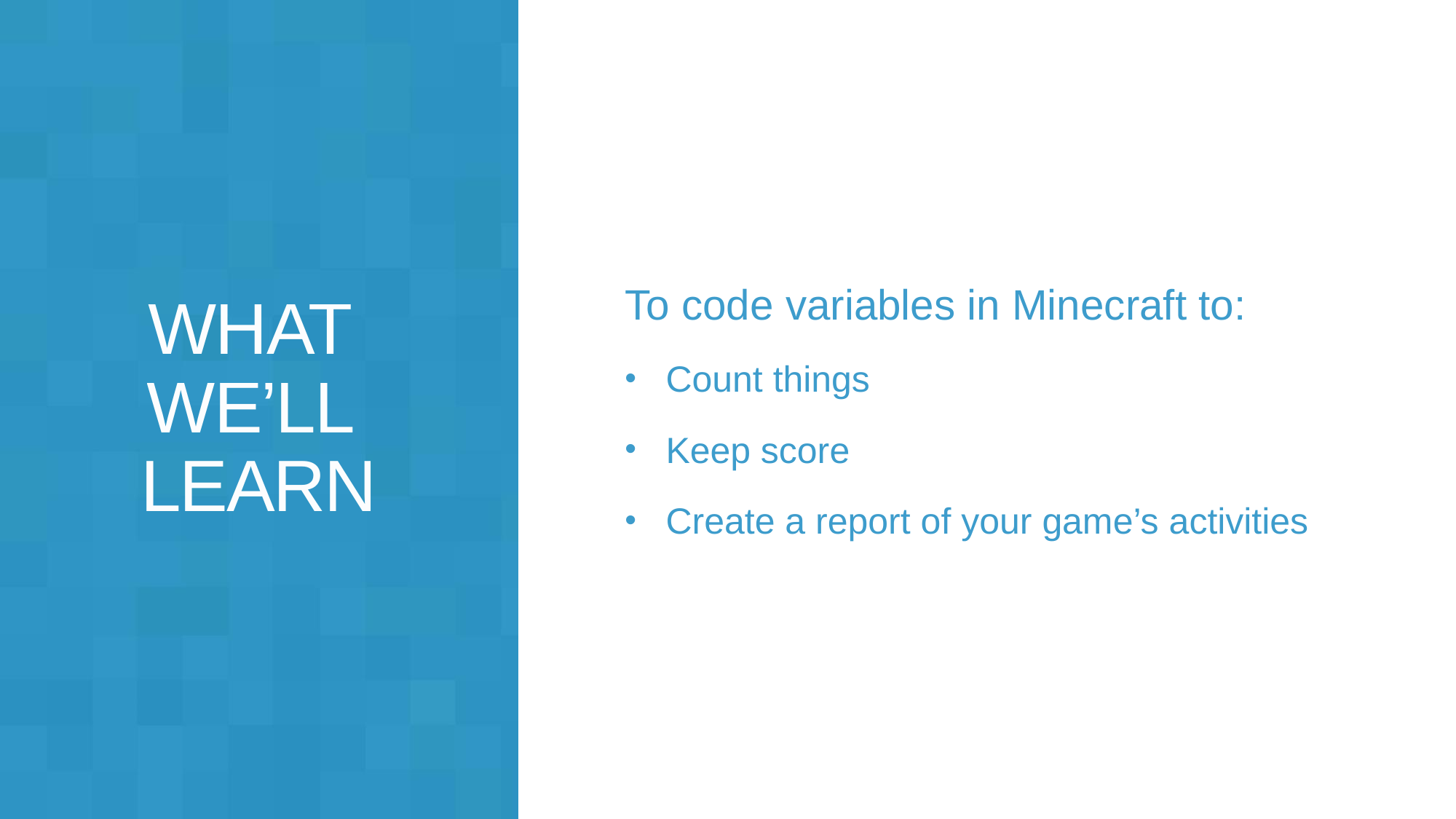

To code variables in Minecraft to:
Count things
Keep score
Create a report of your game’s activities
# What we’ll learn